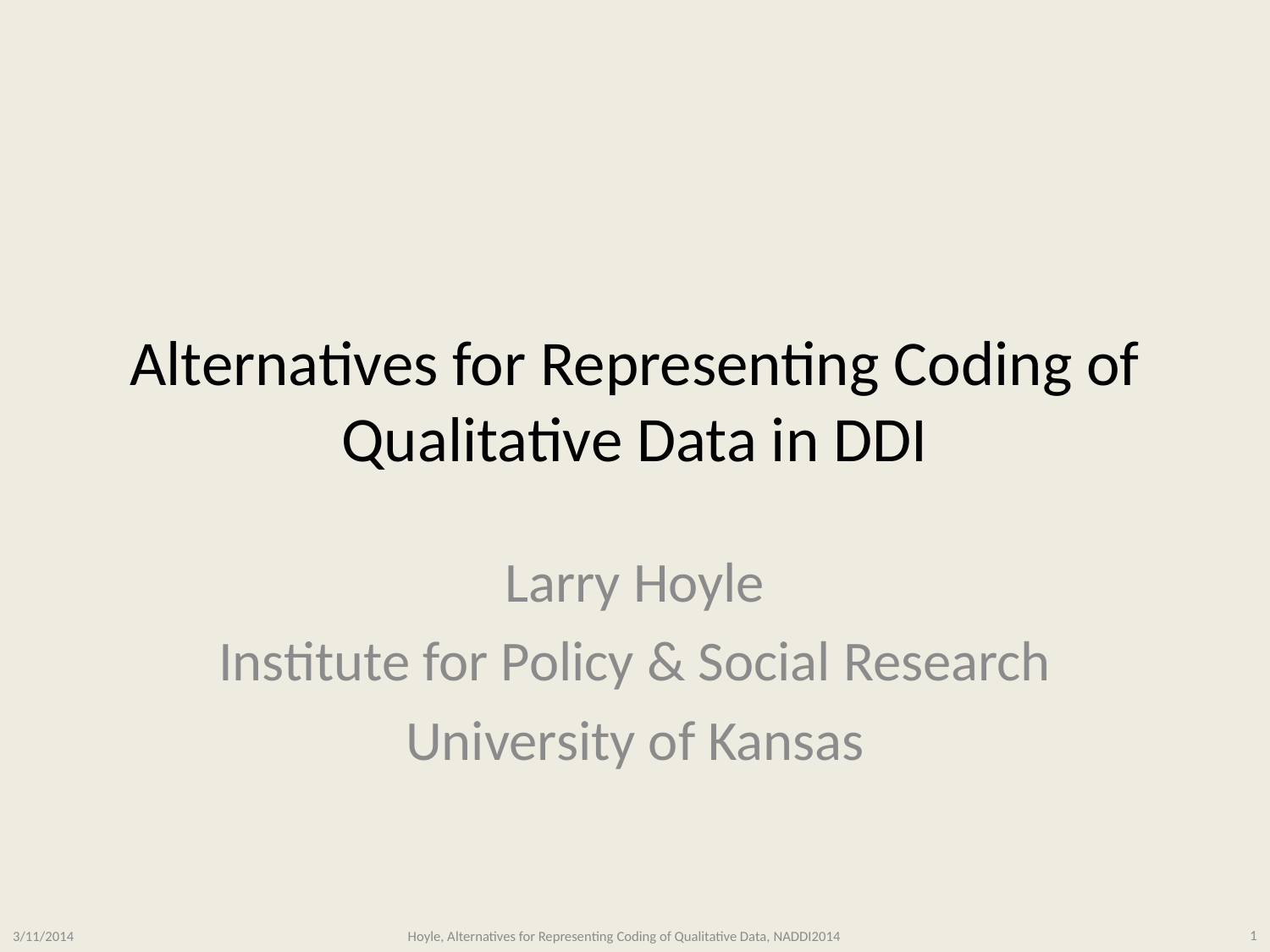

# Alternatives for Representing Coding of Qualitative Data in DDI
Larry Hoyle
Institute for Policy & Social Research
University of Kansas
3/11/2014
Hoyle, Alternatives for Representing Coding of Qualitative Data, NADDI2014
1